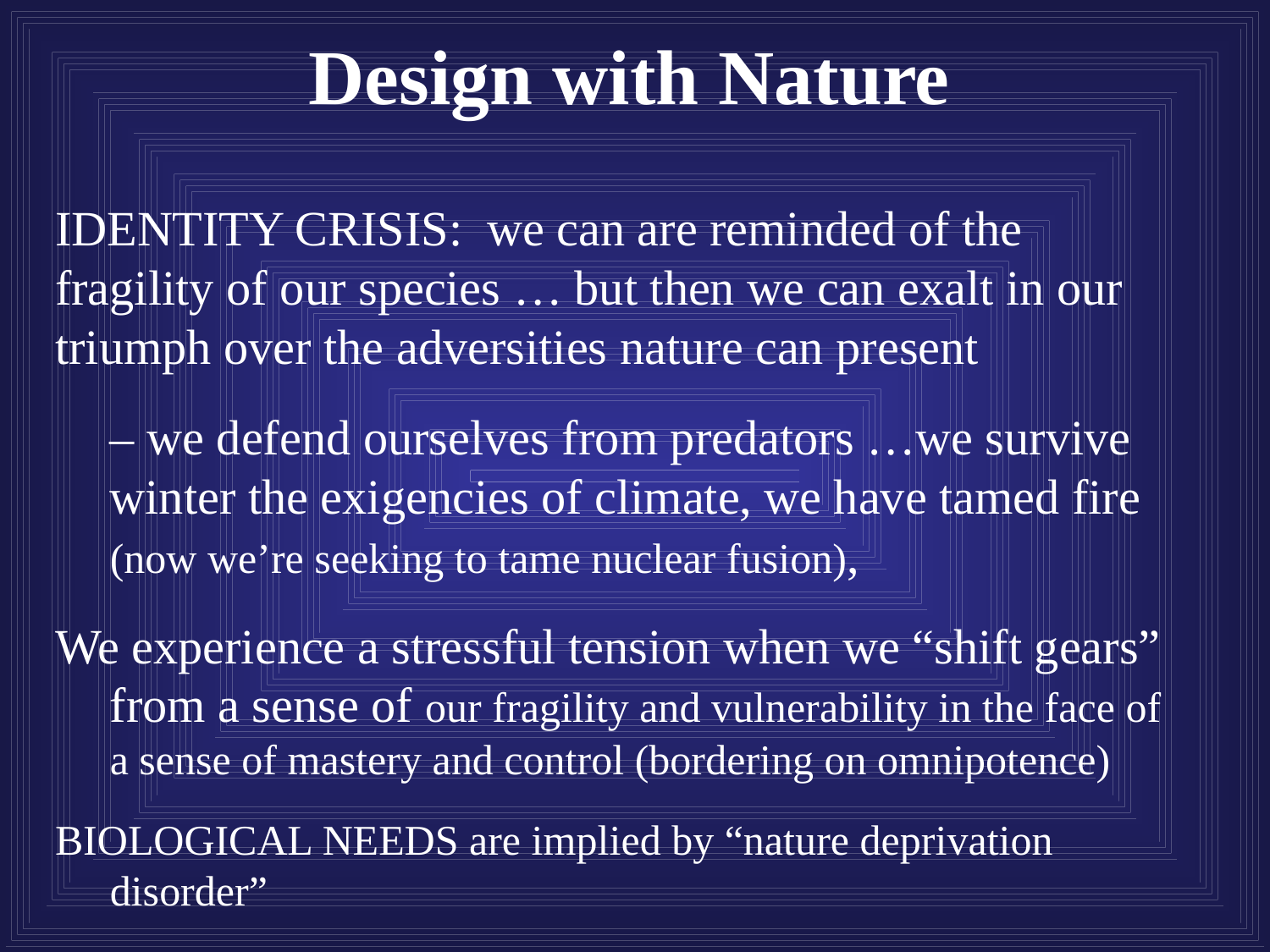

Design with Nature
IDENTITY CRISIS:  we can are reminded of the fragility of our species … but then we can exalt in our triumph over the adversities nature can present
	– we defend ourselves from predators …we survive winter the exigencies of climate, we have tamed fire (now we’re seeking to tame nuclear fusion),
We experience a stressful tension when we “shift gears” from a sense of our fragility and vulnerability in the face of a sense of mastery and control (bordering on omnipotence)
BIOLOGICAL NEEDS are implied by “nature deprivation disorder”